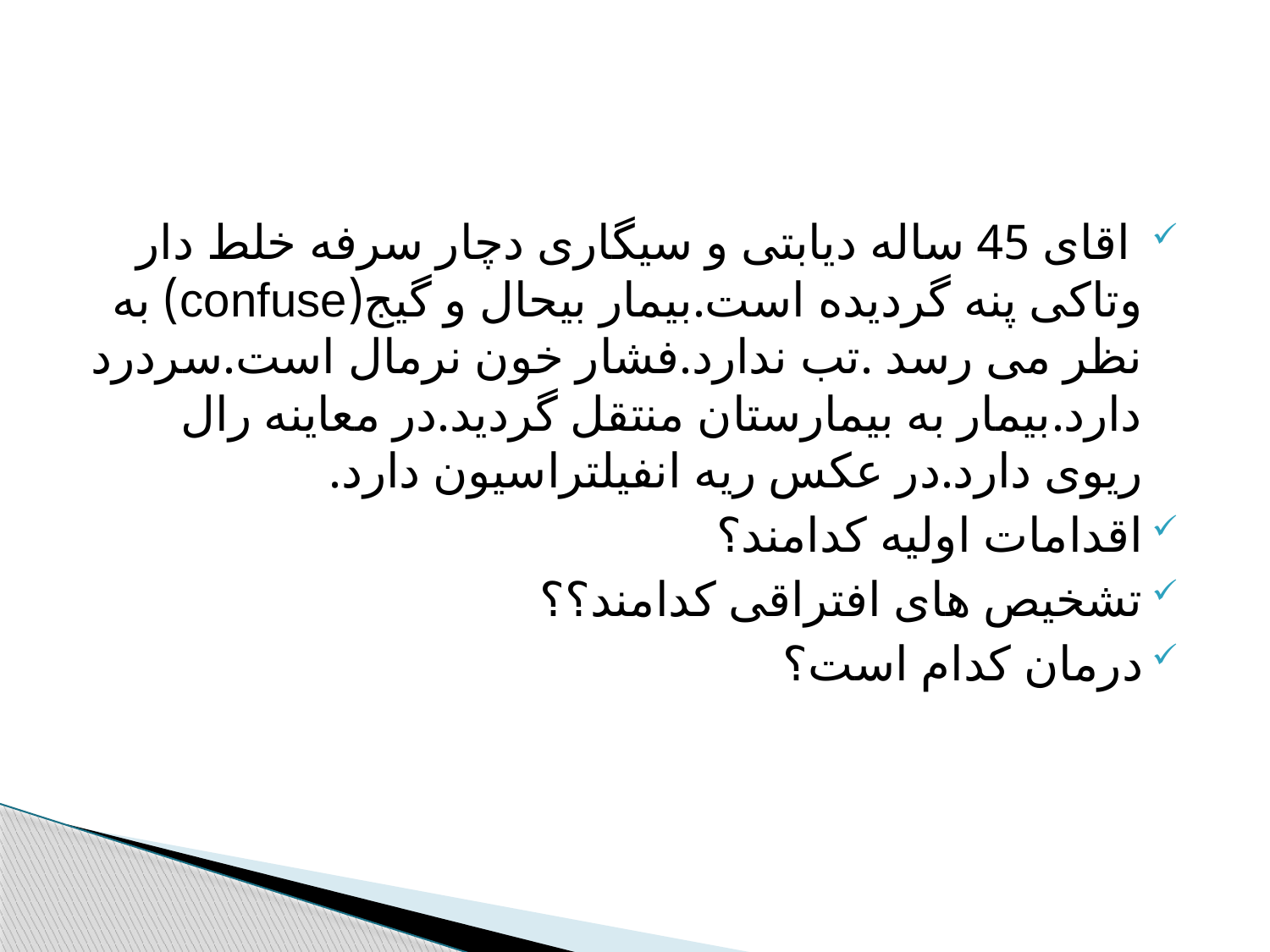

#
 اقای 45 ساله دیابتی و سیگاری دچار سرفه خلط دار وتاکی پنه گردیده است.بیمار بیحال و گیج(confuse) به نظر می رسد .تب ندارد.فشار خون نرمال است.سردرد دارد.بیمار به بیمارستان منتقل گردید.در معاینه رال ریوی دارد.در عکس ریه انفیلتراسیون دارد.
اقدامات اولیه کدامند؟
تشخیص های افتراقی کدامند؟؟
درمان کدام است؟